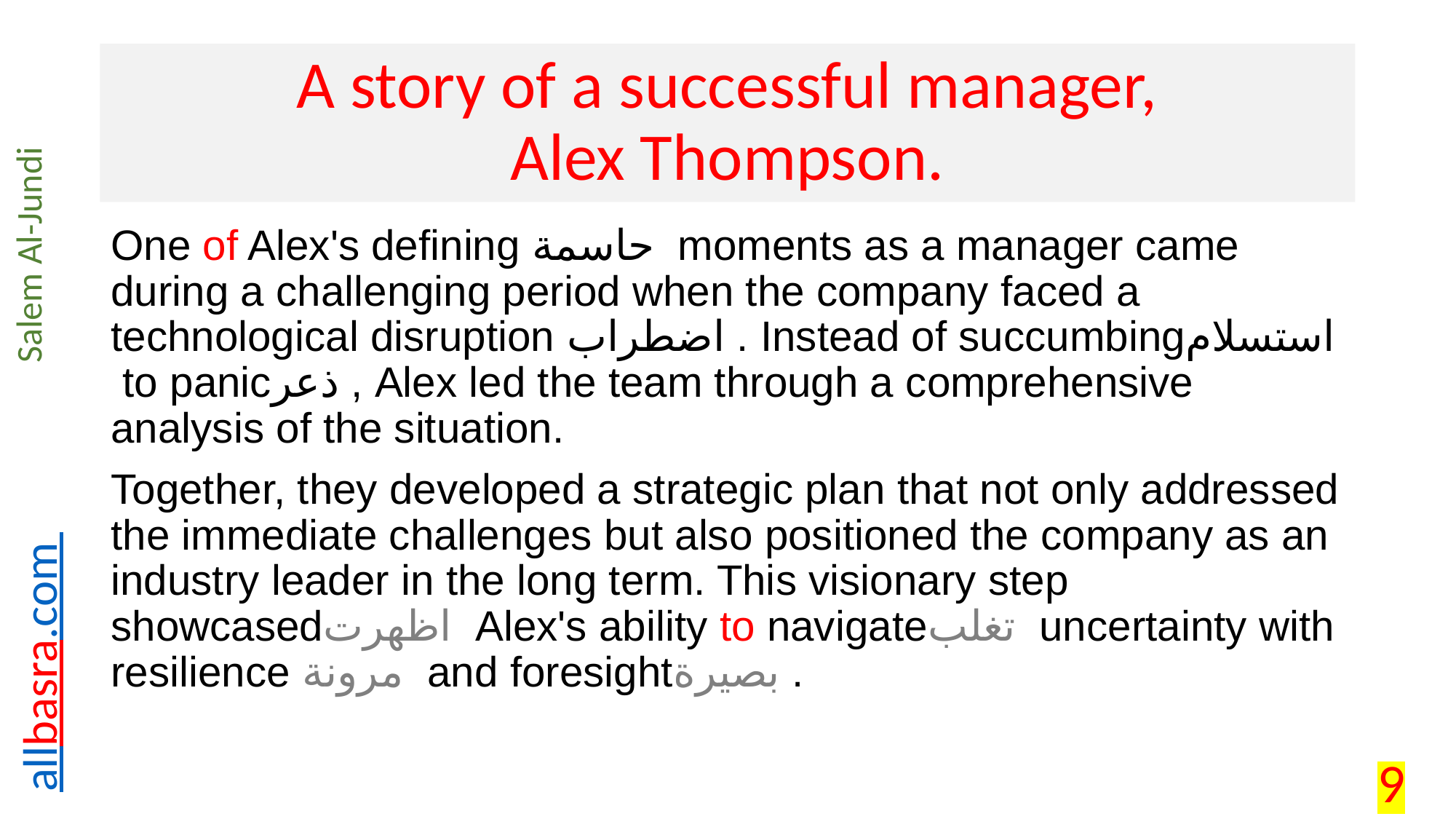

# A story of a successful manager, Alex Thompson.
One of Alex's defining حاسمة  moments as a manager came during a challenging period when the company faced a technological disruption اضطراب . Instead of succumbingاستسلام  to panicذعر , Alex led the team through a comprehensive analysis of the situation.
Together, they developed a strategic plan that not only addressed the immediate challenges but also positioned the company as an industry leader in the long term. This visionary step showcasedاظهرت  Alex's ability to navigateتغلب  uncertainty with resilience مرونة  and foresightبصيرة .
9